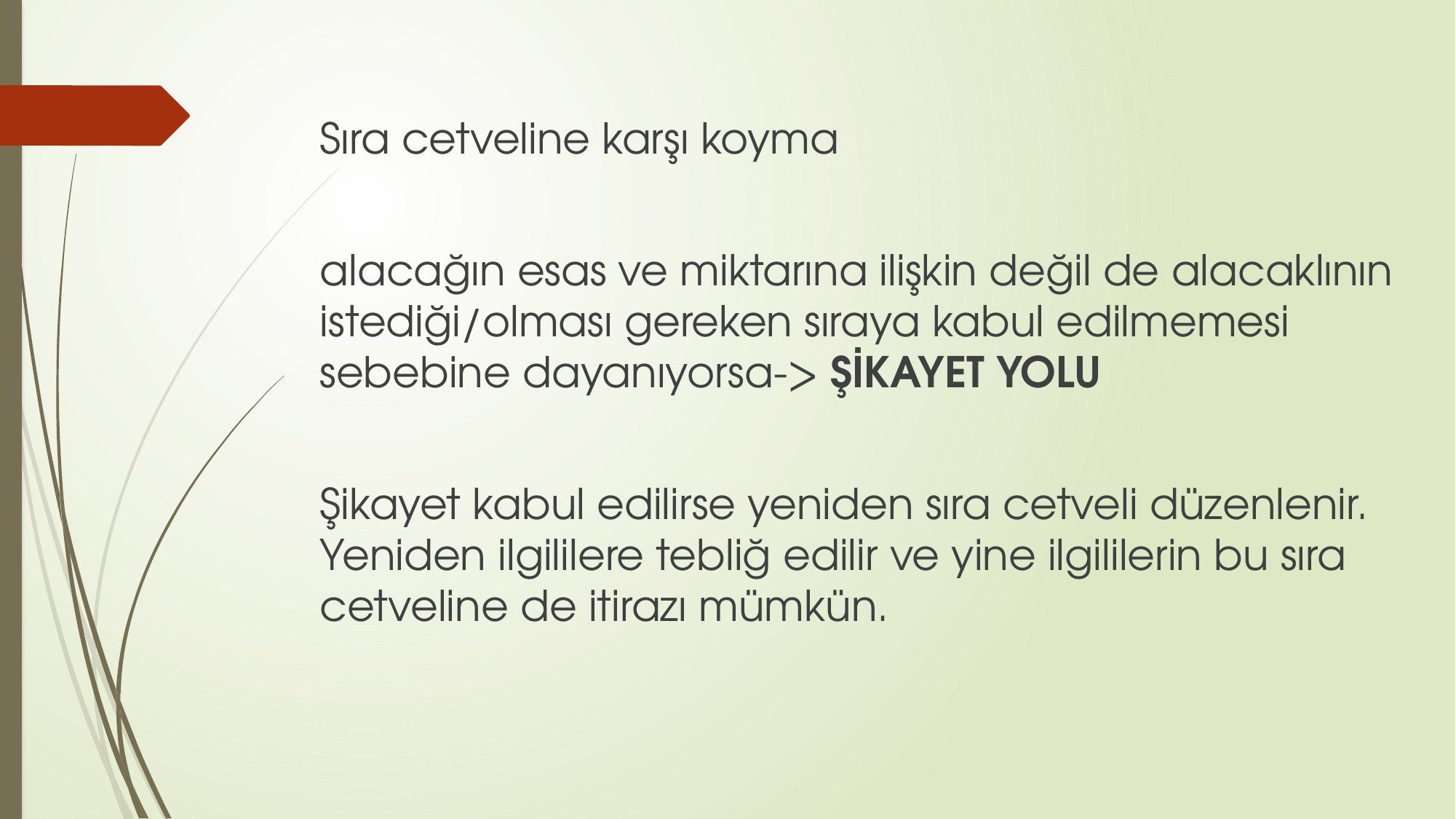

Sıra cetveline karşı koyma

alacağın esas ve miktarına ilişkin değil de alacaklının istediği/olması gereken sıraya kabul edilmemesi sebebine dayanıyorsa-> ŞİKAYET YOLU

Şikayet kabul edilirse yeniden sıra cetveli düzenlenir. Yeniden ilgililere tebliğ edilir ve yine ilgililerin bu sıra cetveline de itirazı mümkün.